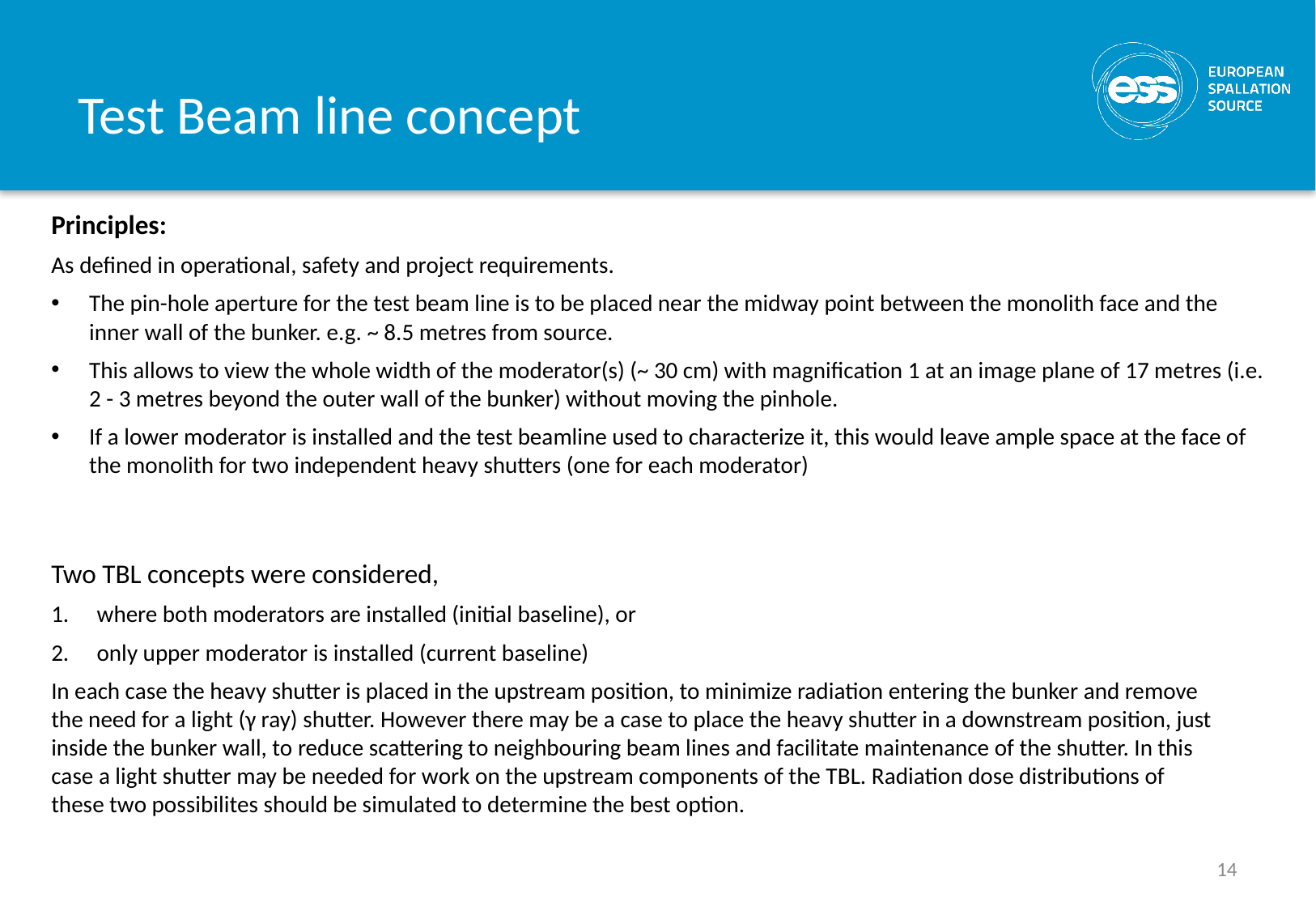

# Test Beam line concept
Principles:
As defined in operational, safety and project requirements.
The pin-hole aperture for the test beam line is to be placed near the midway point between the monolith face and the inner wall of the bunker. e.g. ~ 8.5 metres from source.
This allows to view the whole width of the moderator(s) (~ 30 cm) with magnification 1 at an image plane of 17 metres (i.e. 2 - 3 metres beyond the outer wall of the bunker) without moving the pinhole.
If a lower moderator is installed and the test beamline used to characterize it, this would leave ample space at the face of the monolith for two independent heavy shutters (one for each moderator)
Two TBL concepts were considered,
where both moderators are installed (initial baseline), or
only upper moderator is installed (current baseline)
In each case the heavy shutter is placed in the upstream position, to minimize radiation entering the bunker and remove the need for a light (γ ray) shutter. However there may be a case to place the heavy shutter in a downstream position, just inside the bunker wall, to reduce scattering to neighbouring beam lines and facilitate maintenance of the shutter. In this case a light shutter may be needed for work on the upstream components of the TBL. Radiation dose distributions of these two possibilites should be simulated to determine the best option.
14